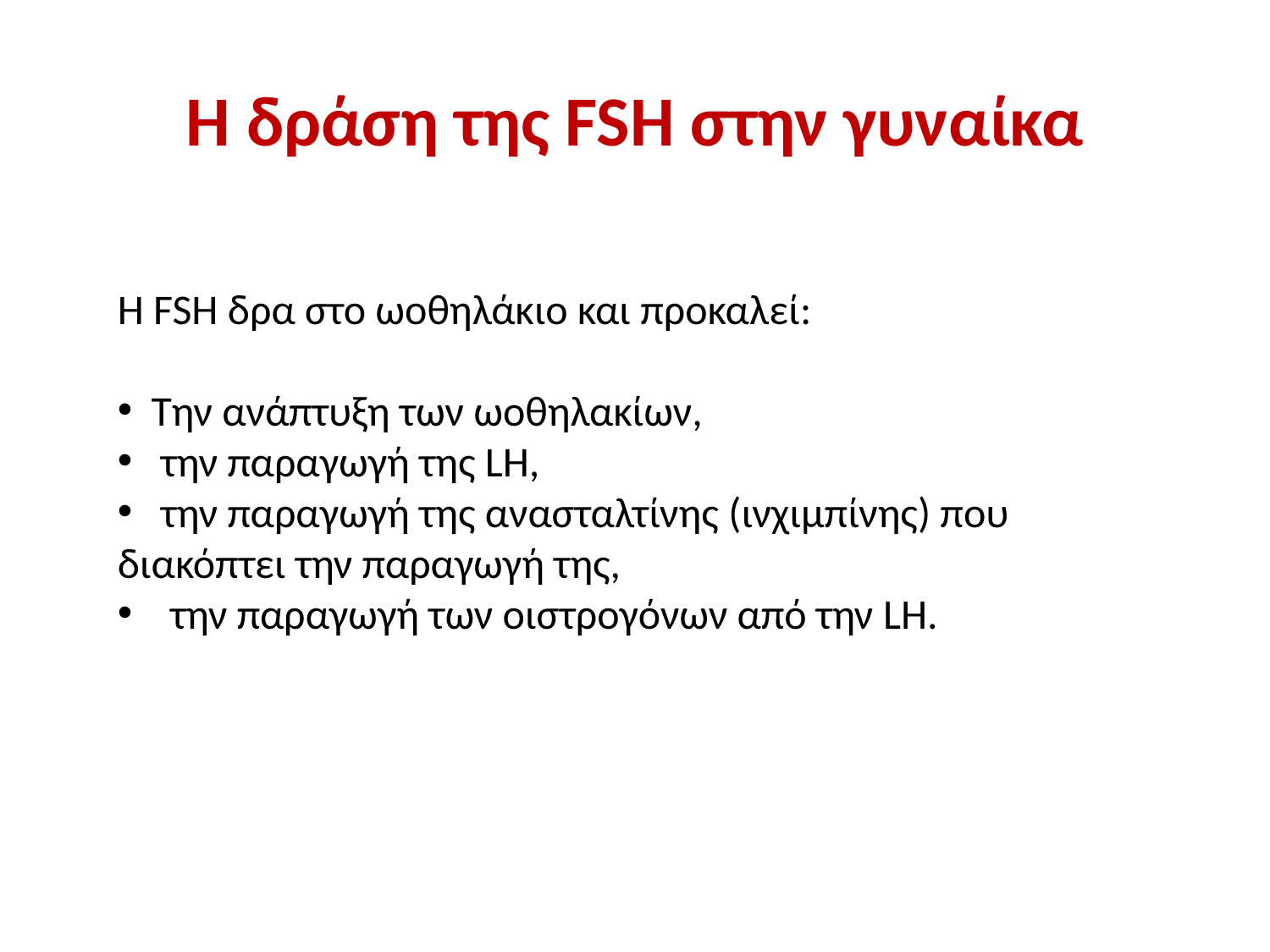

# H δράση της FSH στην γυναίκα
Η FSH δρα στο ωοθηλάκιο και προκαλεί:

  Την ανάπτυξη των ωοθηλακίων,
   την παραγωγή της LH,
   την παραγωγή της ανασταλτίνης (ινχιμπίνης) που διακόπτει την παραγωγή της,
    την παραγωγή των οιστρογόνων από την LH.